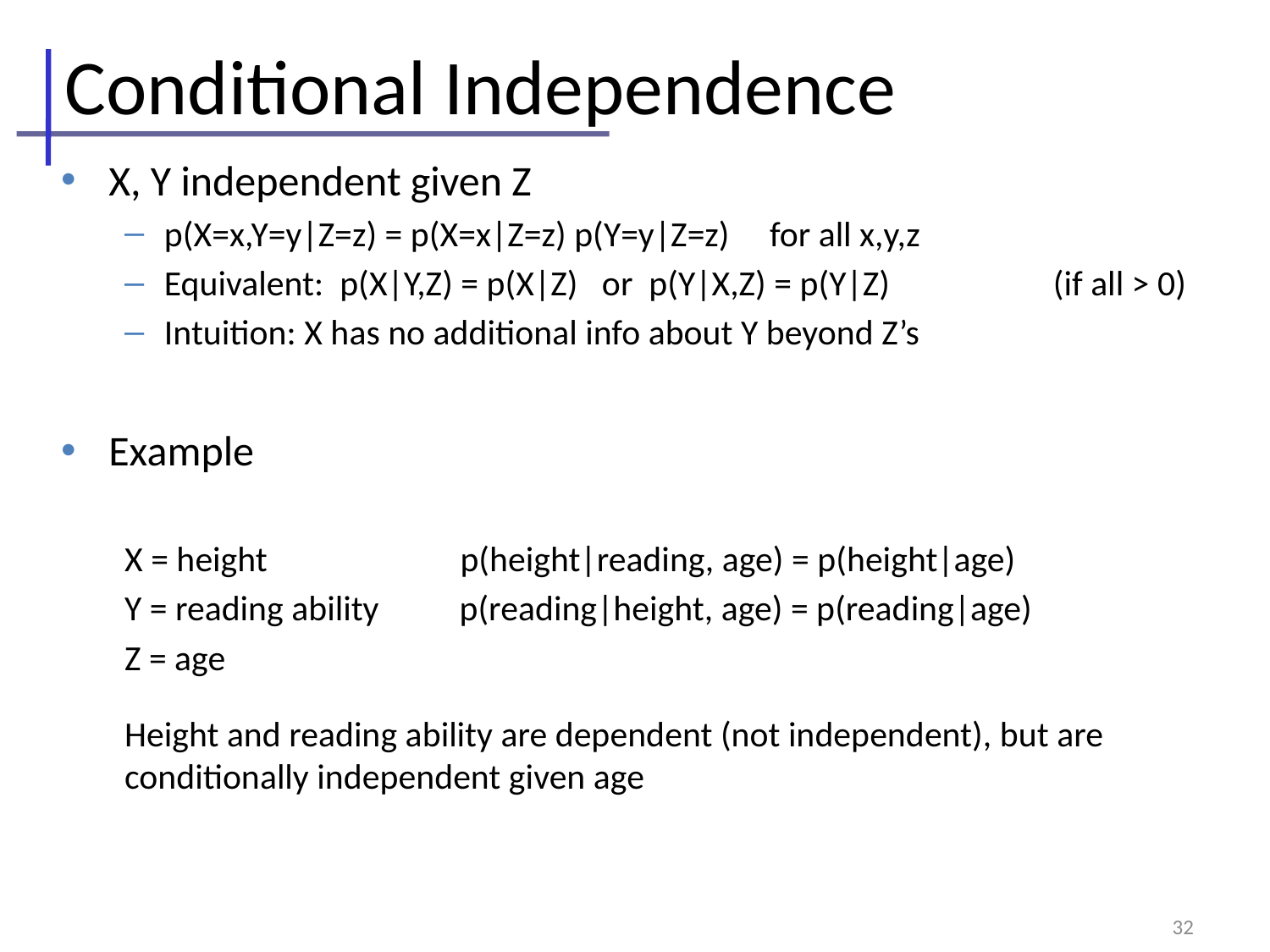

# Conditional Independence
X, Y independent given Z
p(X=x,Y=y|Z=z) = p(X=x|Z=z) p(Y=y|Z=z)     for all x,y,z
Equivalent:  p(X|Y,Z) = p(X|Z)   or  p(Y|X,Z) = p(Y|Z)    		(if all > 0)
Intuition: X has no additional info about Y beyond Z’s

Example

X = height                        p(height|reading, age) = p(height|age)
Y = reading ability          p(reading|height, age) = p(reading|age)
Z = age

Height and reading ability are dependent (not independent), but are conditionally independent given age

32